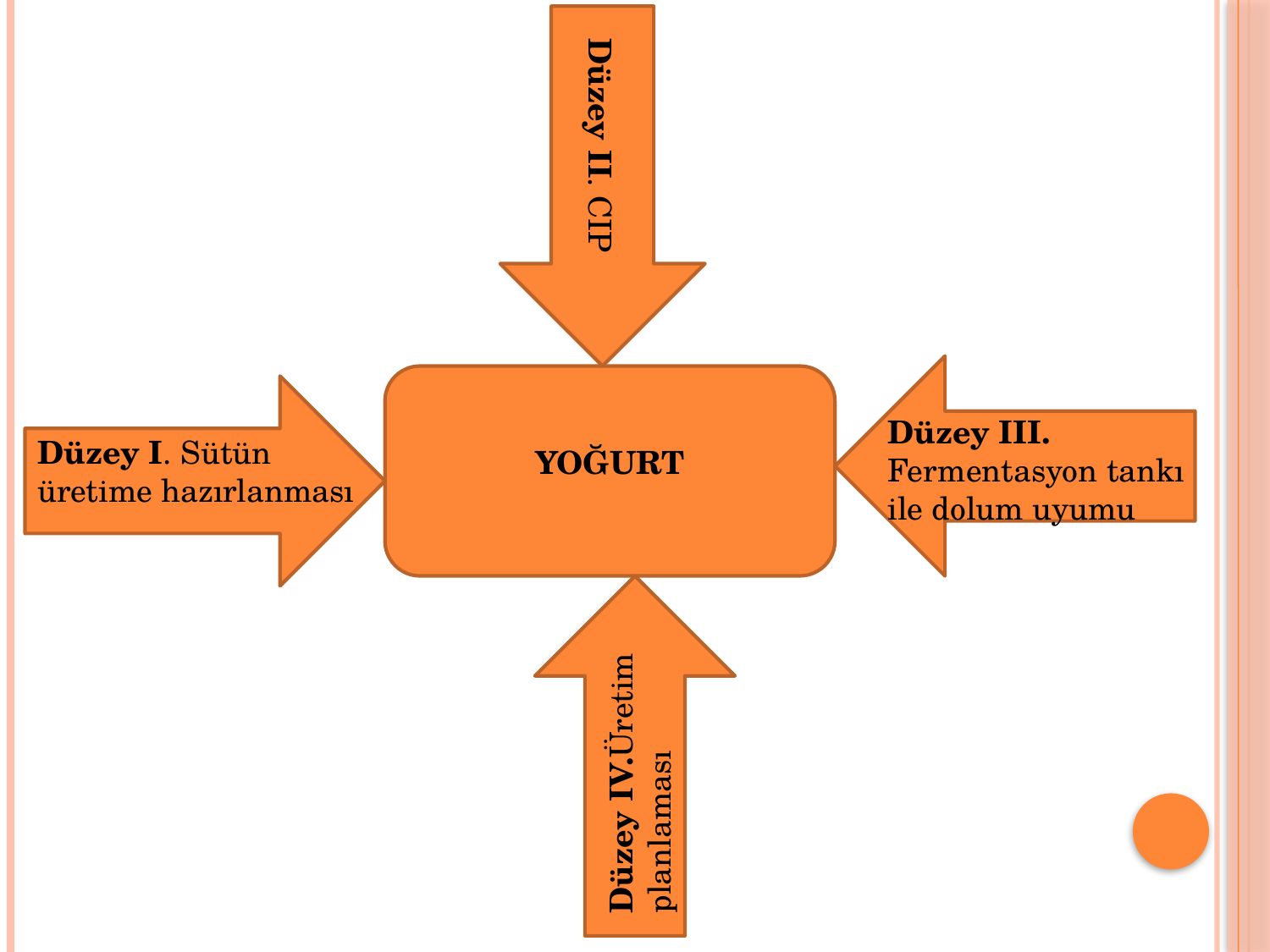

Düzey II. CIP

Düzey III. Fermentasyon tankı ile dolum uyumu
Düzey I. Sütün üretime hazırlanması
YOĞURT

Düzey IV.Üretim planlaması